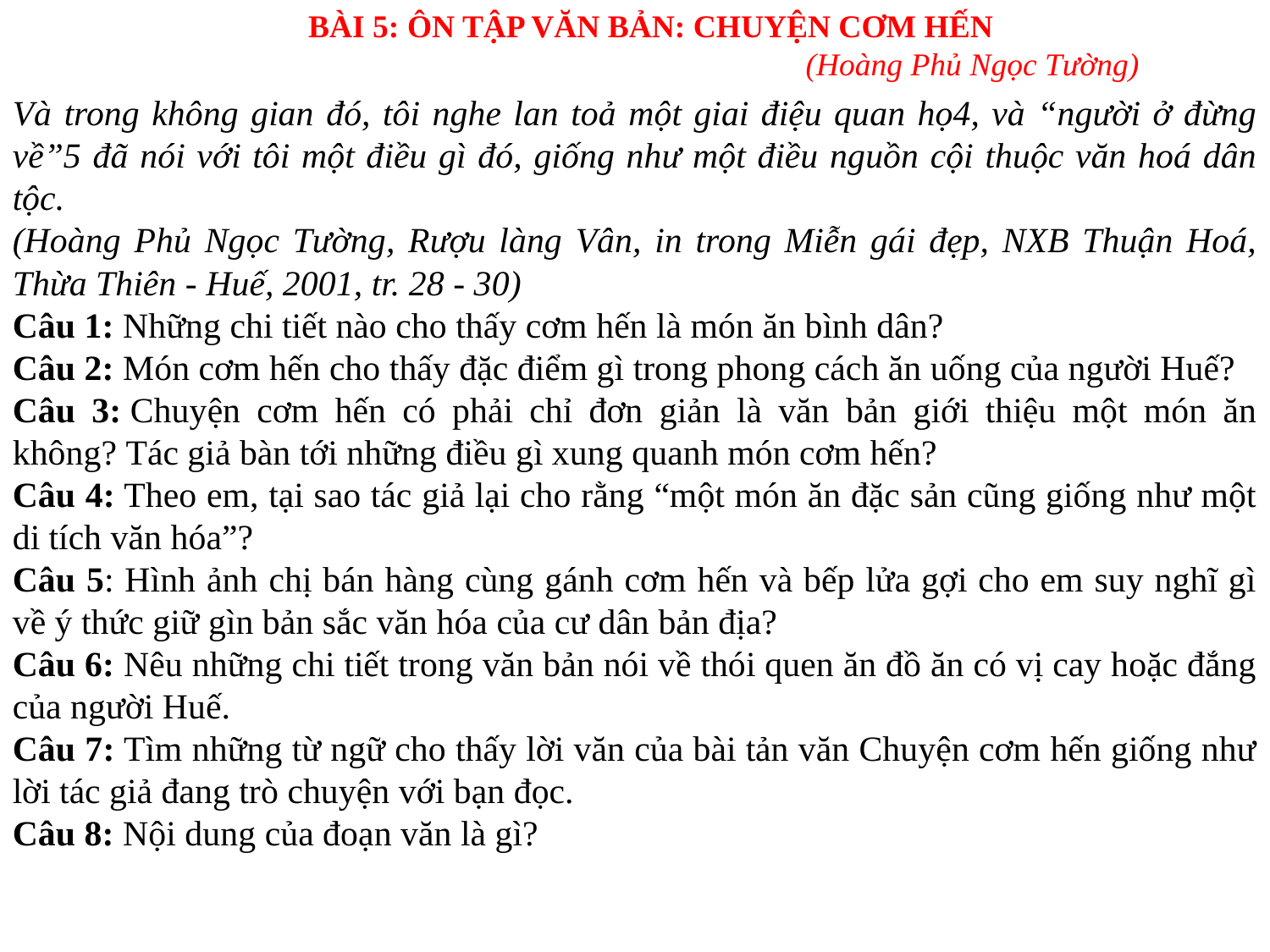

BÀI 5: ÔN TẬP VĂN BẢN: CHUYỆN CƠM HẾN
                                                                                (Hoàng Phủ Ngọc Tường)

Và trong không gian đó, tôi nghe lan toả một giai điệu quan họ4, và “người ở đừng về”5 đã nói với tôi một điều gì đó, giống như một điều nguồn cội thuộc văn hoá dân tộc.
(Hoàng Phủ Ngọc Tường, Rượu làng Vân, in trong Miễn gái đẹp, NXB Thuận Hoá, Thừa Thiên - Huế, 2001, tr. 28 - 30)
Câu 1: Những chi tiết nào cho thấy cơm hến là món ăn bình dân?
Câu 2: Món cơm hến cho thấy đặc điểm gì trong phong cách ăn uống của người Huế?
Câu 3: Chuyện cơm hến có phải chỉ đơn giản là văn bản giới thiệu một món ăn không? Tác giả bàn tới những điều gì xung quanh món cơm hến?
Câu 4: Theo em, tại sao tác giả lại cho rằng “một món ăn đặc sản cũng giống như một di tích văn hóa”?
Câu 5: Hình ảnh chị bán hàng cùng gánh cơm hến và bếp lửa gợi cho em suy nghĩ gì về ý thức giữ gìn bản sắc văn hóa của cư dân bản địa?
Câu 6: Nêu những chi tiết trong văn bản nói về thói quen ăn đồ ăn có vị cay hoặc đắng của người Huế.
Câu 7: Tìm những từ ngữ cho thấy lời văn của bài tản văn Chuyện cơm hến giống như lời tác giả đang trò chuyện với bạn đọc.
Câu 8: Nội dung của đoạn văn là gì?